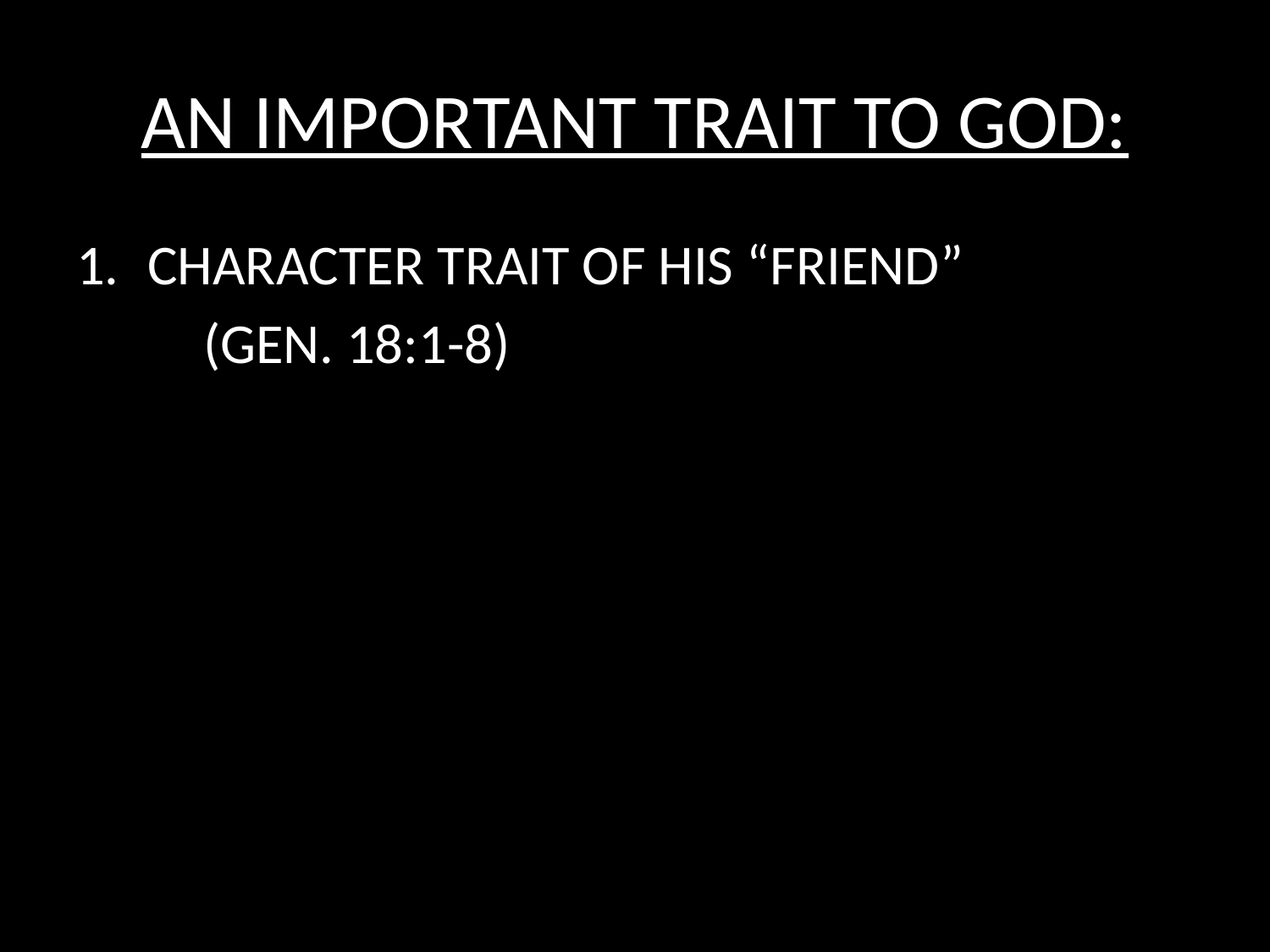

# AN IMPORTANT TRAIT TO GOD:
CHARACTER TRAIT OF HIS “FRIEND”
	(GEN. 18:1-8)